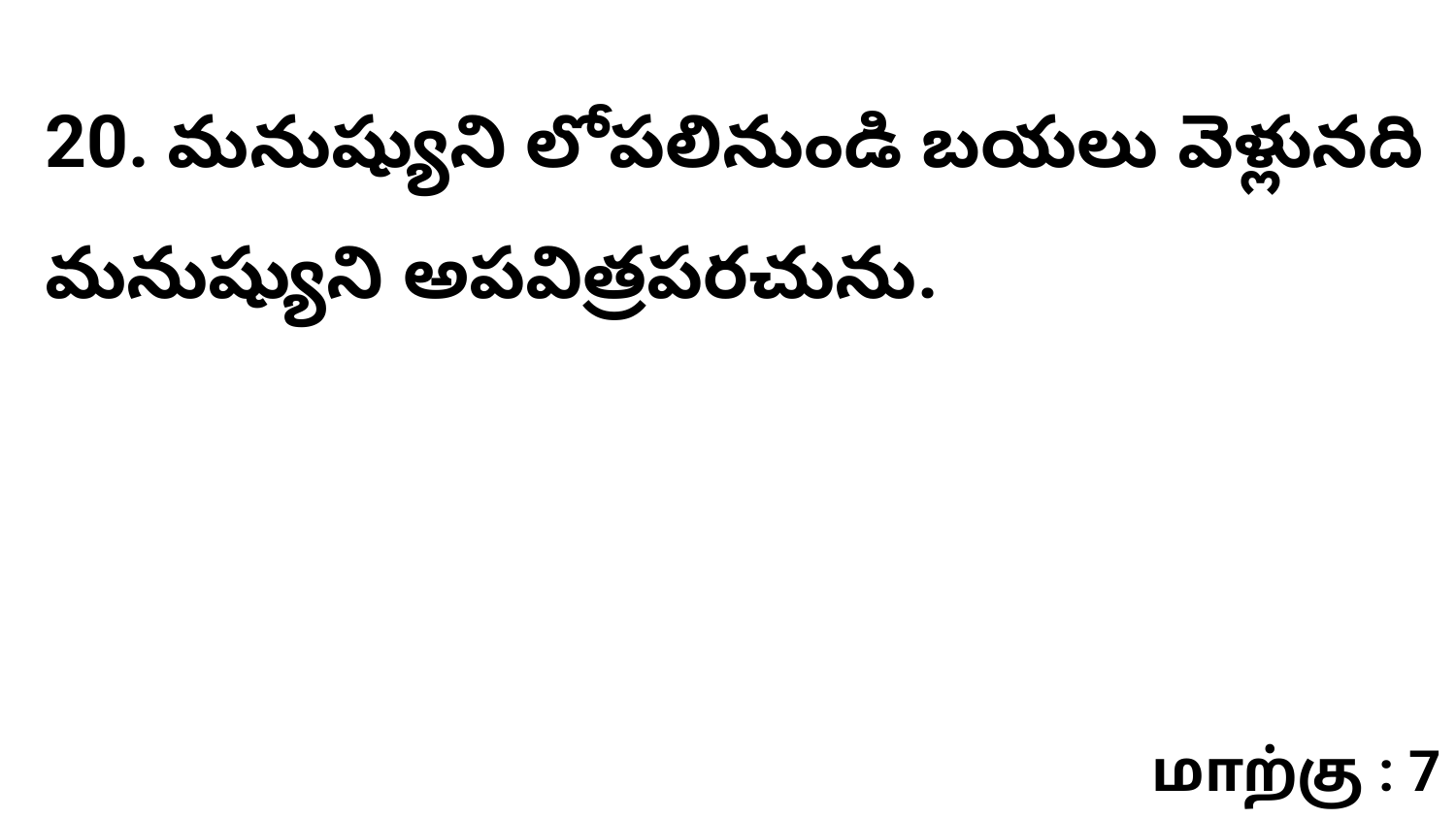

20. మనుష్యుని లోపలినుండి బయలు వెళ్లునది మనుష్యుని అపవిత్రపరచును.
மாற்கு : 7